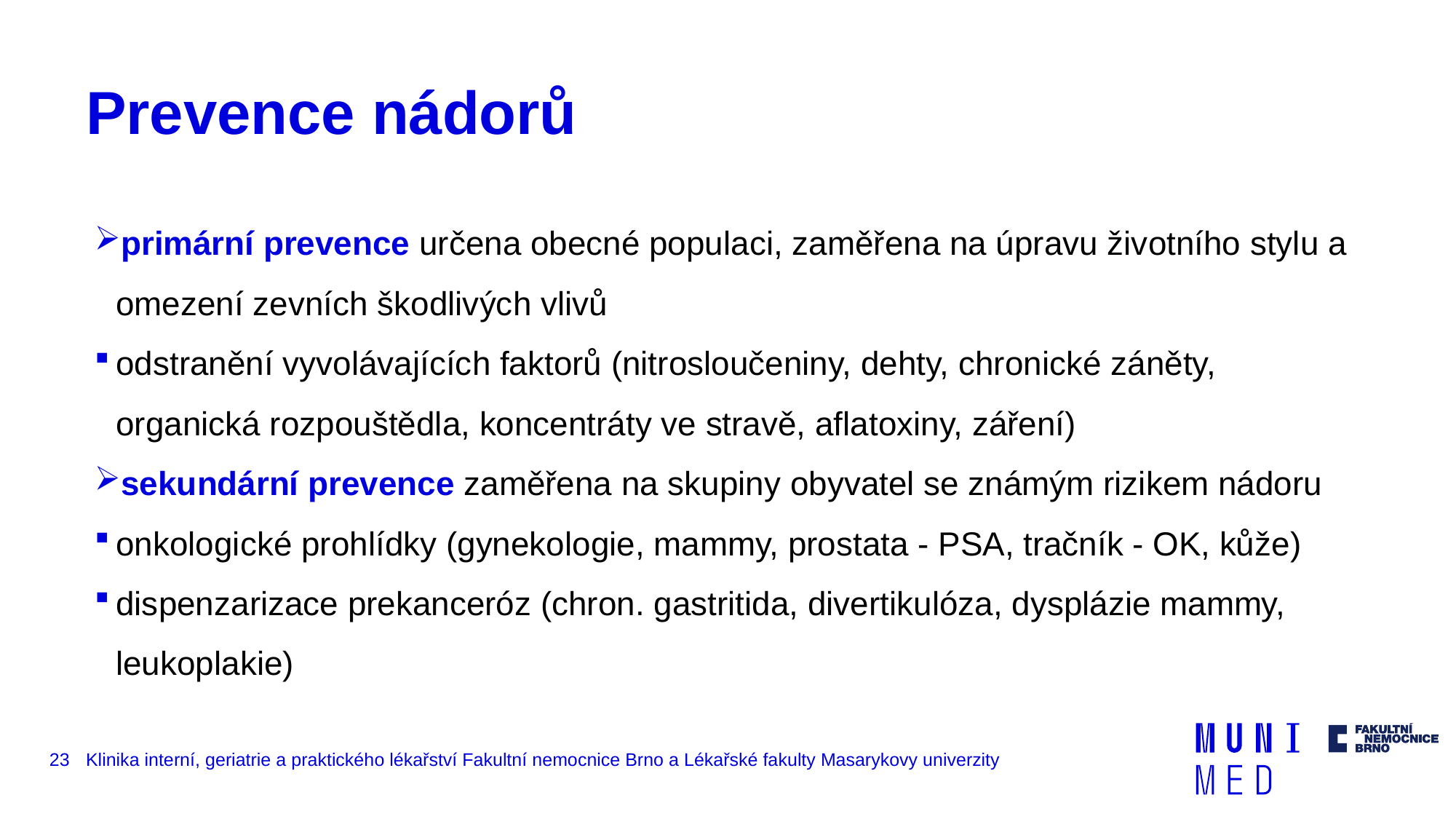

# Prevence nádorů
primární prevence určena obecné populaci, zaměřena na úpravu životního stylu a omezení zevních škodlivých vlivů
odstranění vyvolávajících faktorů (nitrosloučeniny, dehty, chronické záněty, organická rozpouštědla, koncentráty ve stravě, aflatoxiny, záření)
sekundární prevence zaměřena na skupiny obyvatel se známým rizikem nádoru
onkologické prohlídky (gynekologie, mammy, prostata - PSA, tračník - OK, kůže)
dispenzarizace prekanceróz (chron. gastritida, divertikulóza, dysplázie mammy, leukoplakie)
23
Klinika interní, geriatrie a praktického lékařství Fakultní nemocnice Brno a Lékařské fakulty Masarykovy univerzity